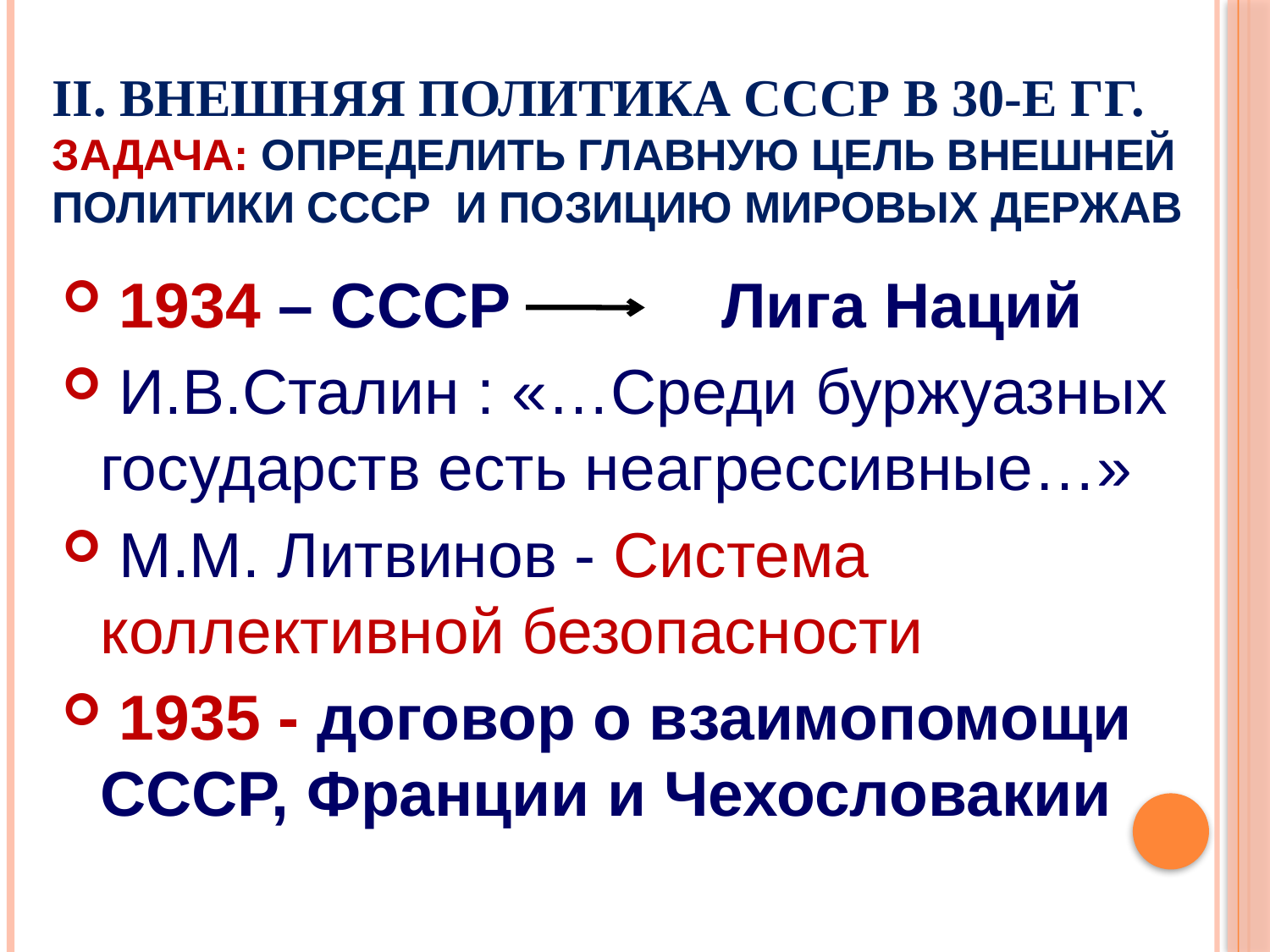

# II. Внешняя политика СССР в 30-е гг. Задача: Определить главную цель внешней политики СССР  и позицию мировых держав
 1934 – СССР            Лига Наций
 И.В.Сталин : «…Среди буржуазных государств есть неагрессивные…»
 М.М. Литвинов - Система коллективной безопасности
 1935 - договор о взаимопомощи СССР, Франции и Чехословакии